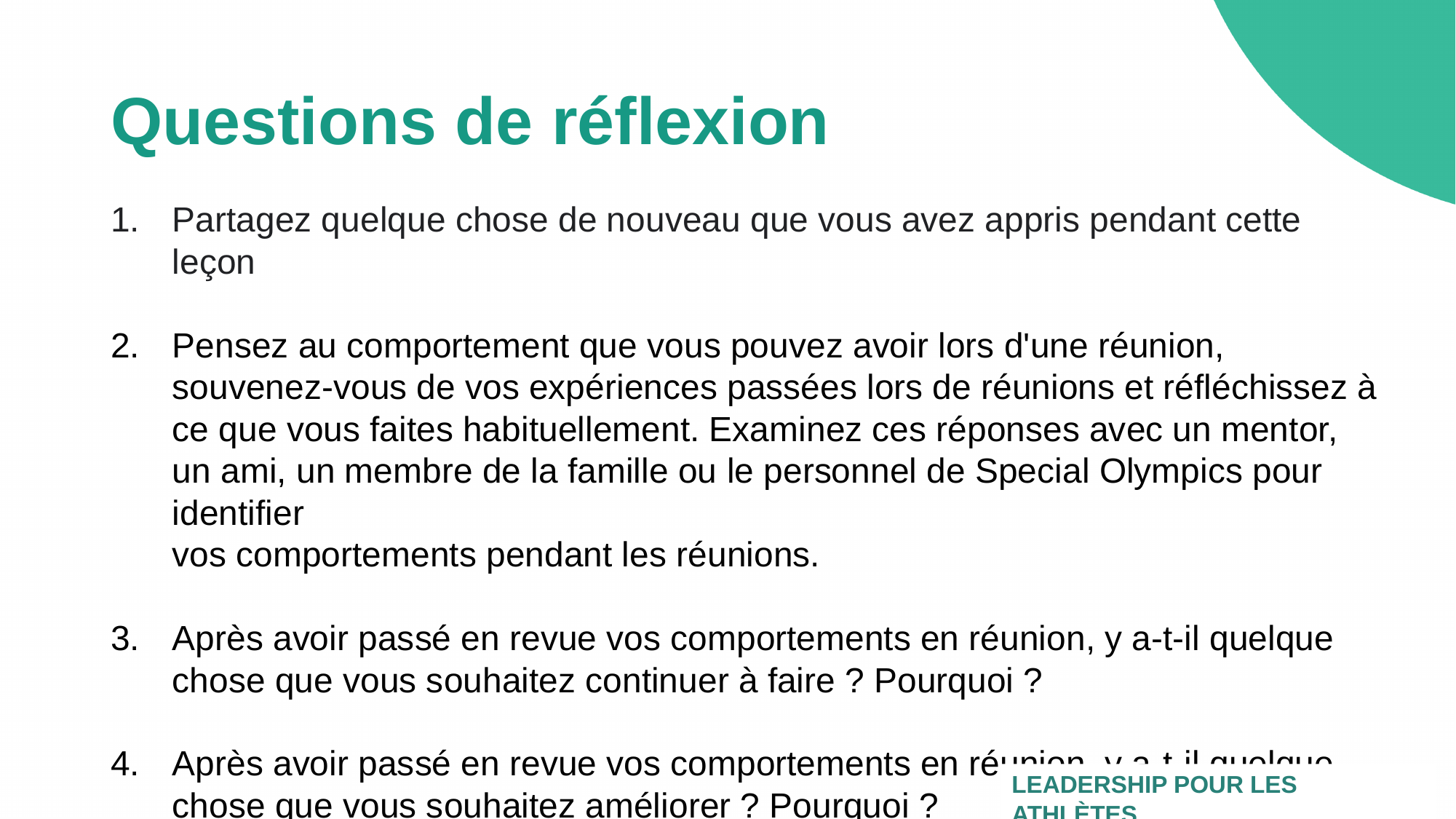

# Questions de réflexion
Partagez quelque chose de nouveau que vous avez appris pendant cette leçon

Pensez au comportement que vous pouvez avoir lors d'une réunion, souvenez-vous de vos expériences passées lors de réunions et réfléchissez à ce que vous faites habituellement. Examinez ces réponses avec un mentor, un ami, un membre de la famille ou le personnel de Special Olympics pour identifier
vos comportements pendant les réunions.

Après avoir passé en revue vos comportements en réunion, y a-t-il quelque chose que vous souhaitez continuer à faire ? Pourquoi ?

Après avoir passé en revue vos comportements en réunion, y a-t-il quelque chose que vous souhaitez améliorer ? Pourquoi ?
LEADERSHIP POUR LES ATHLÈTES